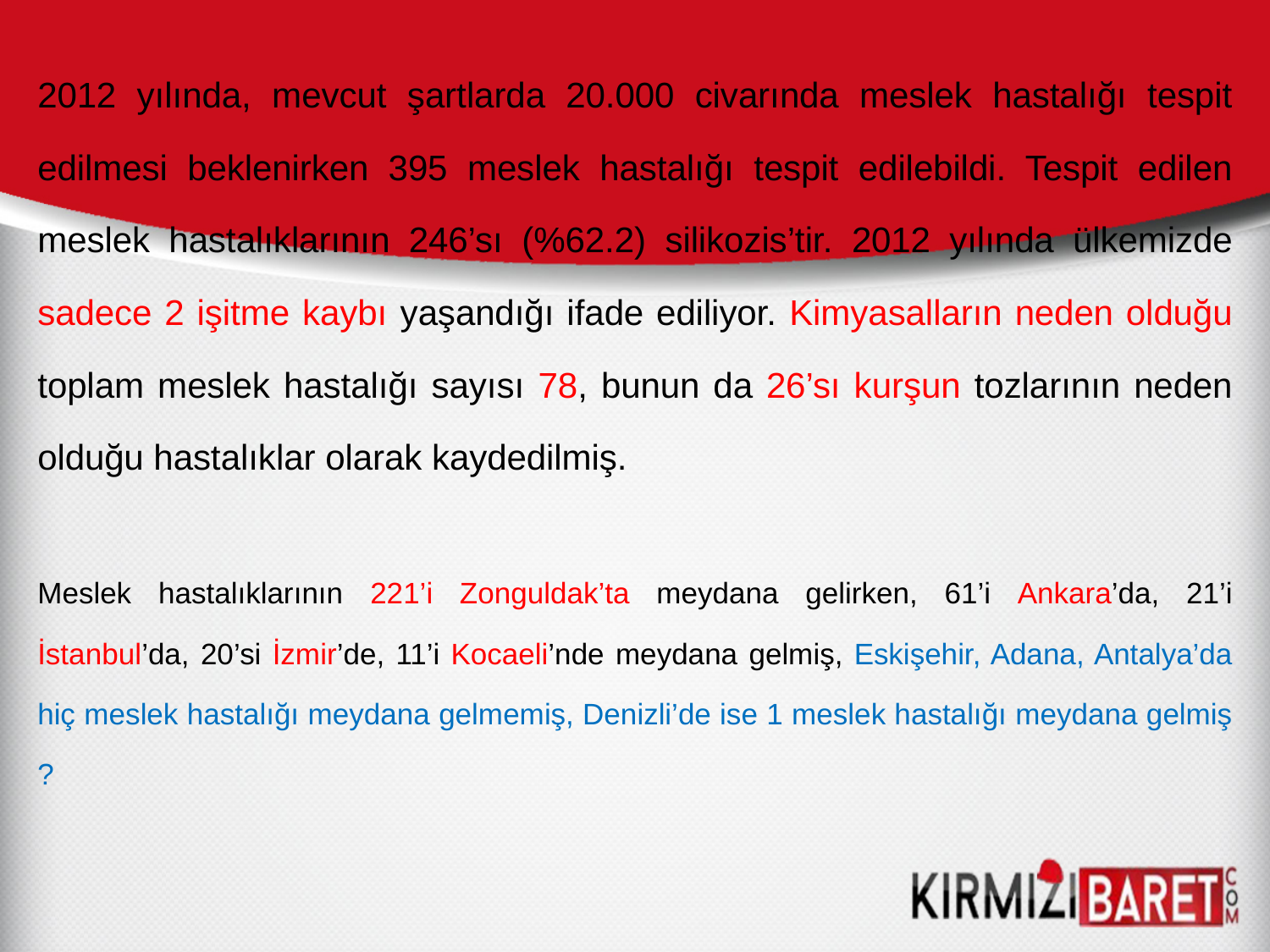

2012 yılında, mevcut şartlarda 20.000 civarında meslek hastalığı tespit edilmesi beklenirken 395 meslek hastalığı tespit edilebildi. Tespit edilen meslek hastalıklarının 246’sı (%62.2) silikozis’tir. 2012 yılında ülkemizde sadece 2 işitme kaybı yaşandığı ifade ediliyor. Kimyasalların neden olduğu toplam meslek hastalığı sayısı 78, bunun da 26’sı kurşun tozlarının neden olduğu hastalıklar olarak kaydedilmiş.

Meslek hastalıklarının 221’i Zonguldak’ta meydana gelirken, 61’i Ankara’da, 21’i İstanbul’da, 20’si İzmir’de, 11’i Kocaeli’nde meydana gelmiş, Eskişehir, Adana, Antalya’da hiç meslek hastalığı meydana gelmemiş, Denizli’de ise 1 meslek hastalığı meydana gelmiş ?